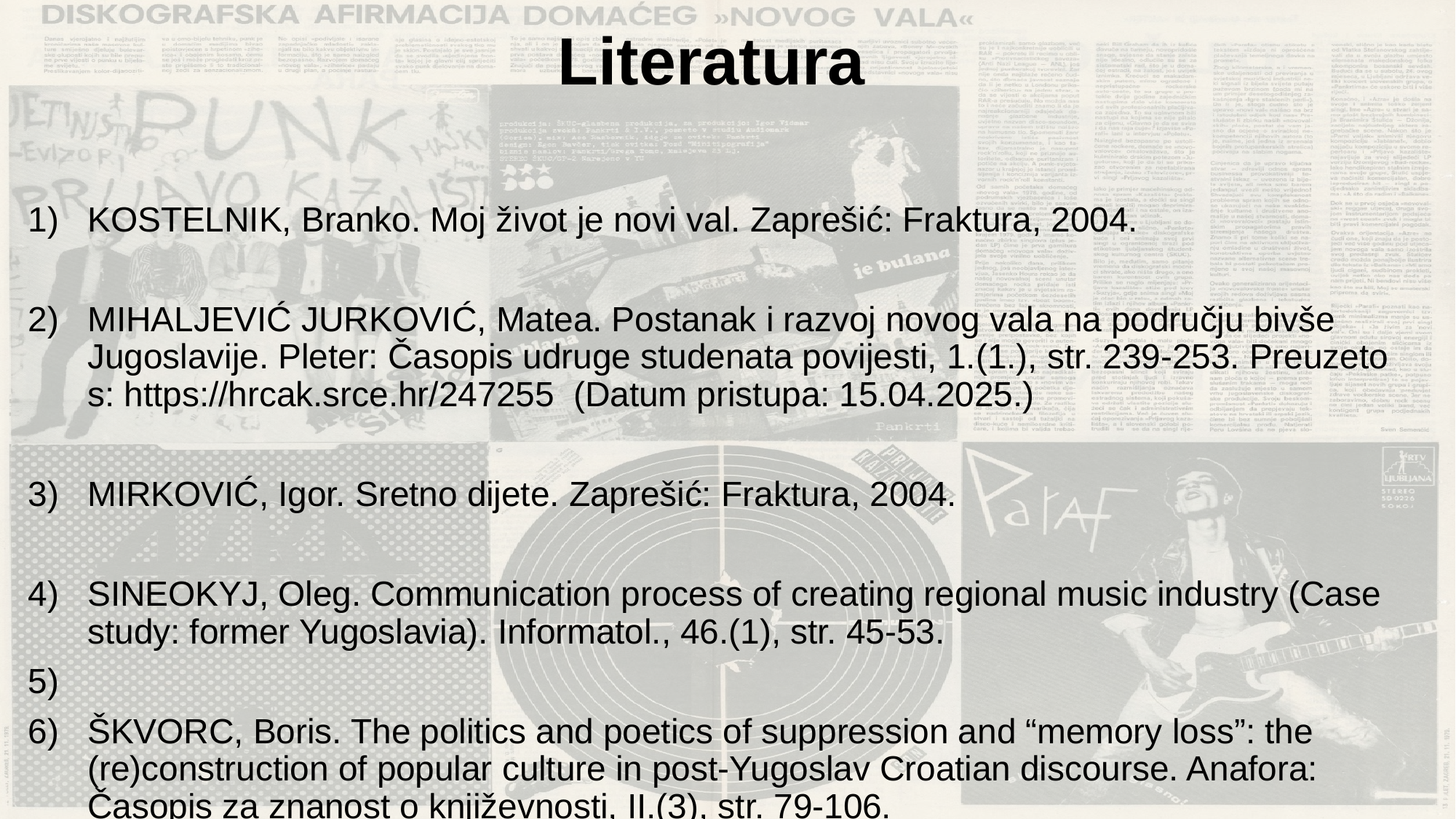

# Literatura

KOSTELNIK, Branko. Moj život je novi val. Zaprešić: Fraktura, 2004.

MIHALJEVIĆ JURKOVIĆ, Matea. Postanak i razvoj novog vala na području bivše Jugoslavije. Pleter: Časopis udruge studenata povijesti, 1.(1.), str. 239-253. Preuzeto s: https://hrcak.srce.hr/247255  (Datum pristupa: 15.04.2025.)

MIRKOVIĆ, Igor. Sretno dijete. Zaprešić: Fraktura, 2004.

SINEOKYJ, Oleg. Communication process of creating regional music industry (Case study: former Yugoslavia). Informatol., 46.(1), str. 45-53.

ŠKVORC, Boris. The politics and poetics of suppression and “memory loss”: the (re)construction of popular culture in post-Yugoslav Croatian discourse. Anafora: Časopis za znanost o književnosti, II.(3), str. 79-106.